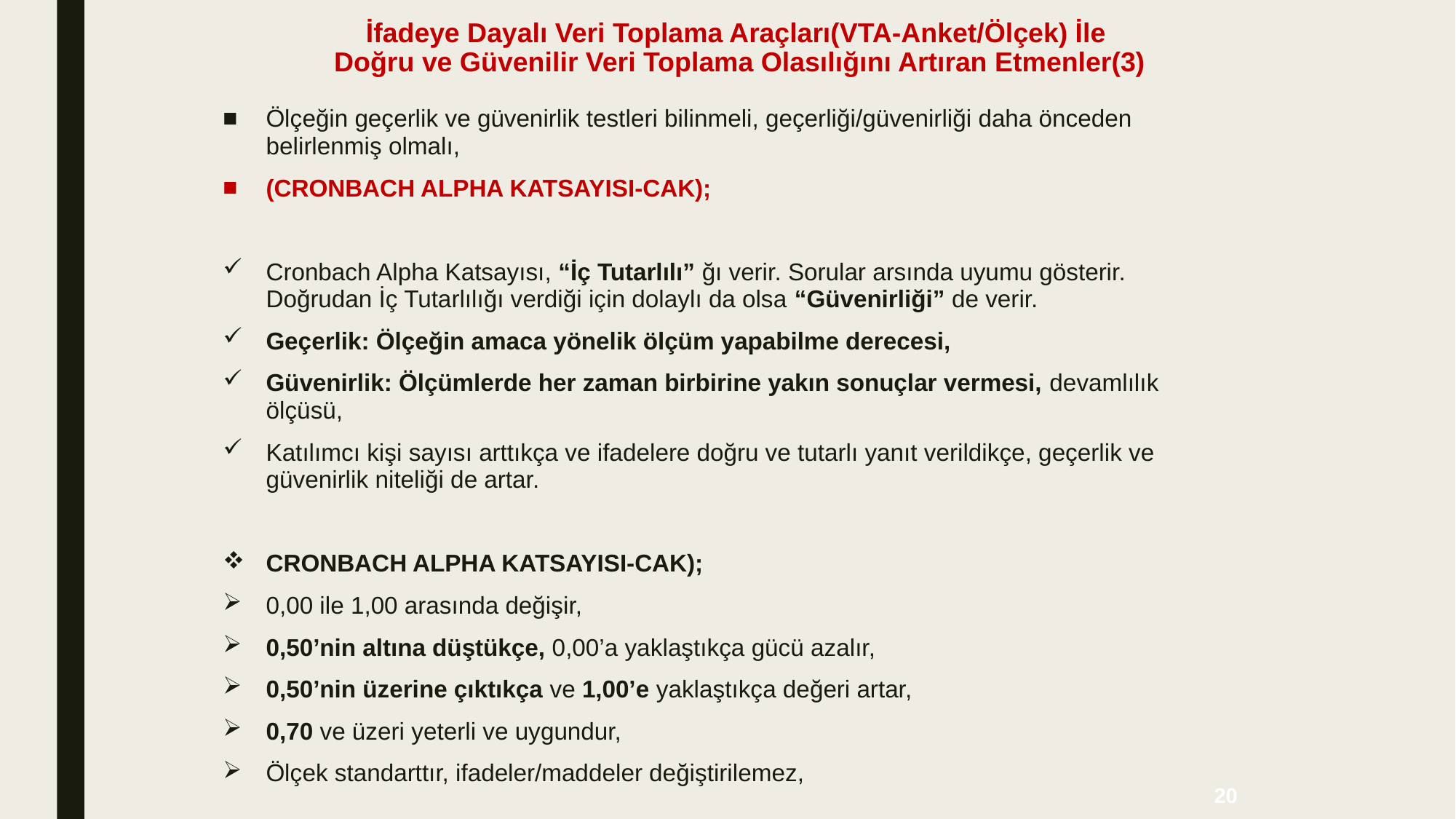

# İfadeye Dayalı Veri Toplama Araçları(VTA-Anket/Ölçek) İle Doğru ve Güvenilir Veri Toplama Olasılığını Artıran Etmenler(3)
Ölçeğin geçerlik ve güvenirlik testleri bilinmeli, geçerliği/güvenirliği daha önceden belirlenmiş olmalı,
(CRONBACH ALPHA KATSAYISI-CAK);

Cronbach Alpha Katsayısı, “İç Tutarlılı” ğı verir. Sorular arsında uyumu gösterir. Doğrudan İç Tutarlılığı verdiği için dolaylı da olsa “Güvenirliği” de verir.
Geçerlik: Ölçeğin amaca yönelik ölçüm yapabilme derecesi,
Güvenirlik: Ölçümlerde her zaman birbirine yakın sonuçlar vermesi, devamlılık ölçüsü,
Katılımcı kişi sayısı arttıkça ve ifadelere doğru ve tutarlı yanıt verildikçe, geçerlik ve güvenirlik niteliği de artar.

CRONBACH ALPHA KATSAYISI-CAK);
0,00 ile 1,00 arasında değişir,
0,50’nin altına düştükçe, 0,00’a yaklaştıkça gücü azalır,
0,50’nin üzerine çıktıkça ve 1,00’e yaklaştıkça değeri artar,
0,70 ve üzeri yeterli ve uygundur,
Ölçek standarttır, ifadeler/maddeler değiştirilemez,

20